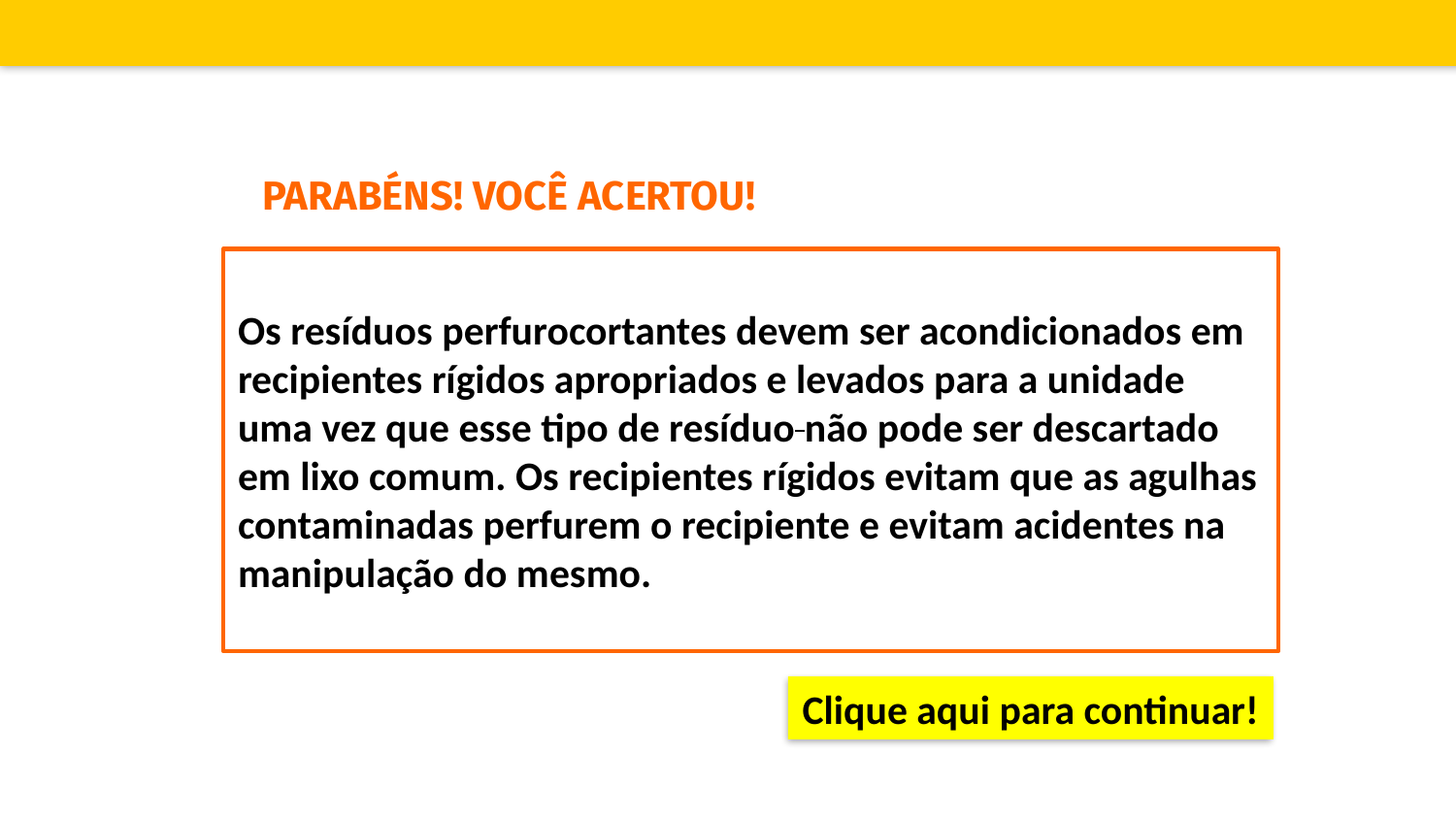

Parabéns! Você acertou!

Os resíduos perfurocortantes devem ser acondicionados em recipientes rígidos apropriados e levados para a unidade uma vez que esse tipo de resíduo não pode ser descartado em lixo comum. Os recipientes rígidos evitam que as agulhas contaminadas perfurem o recipiente e evitam acidentes na manipulação do mesmo.

Clique aqui para continuar!